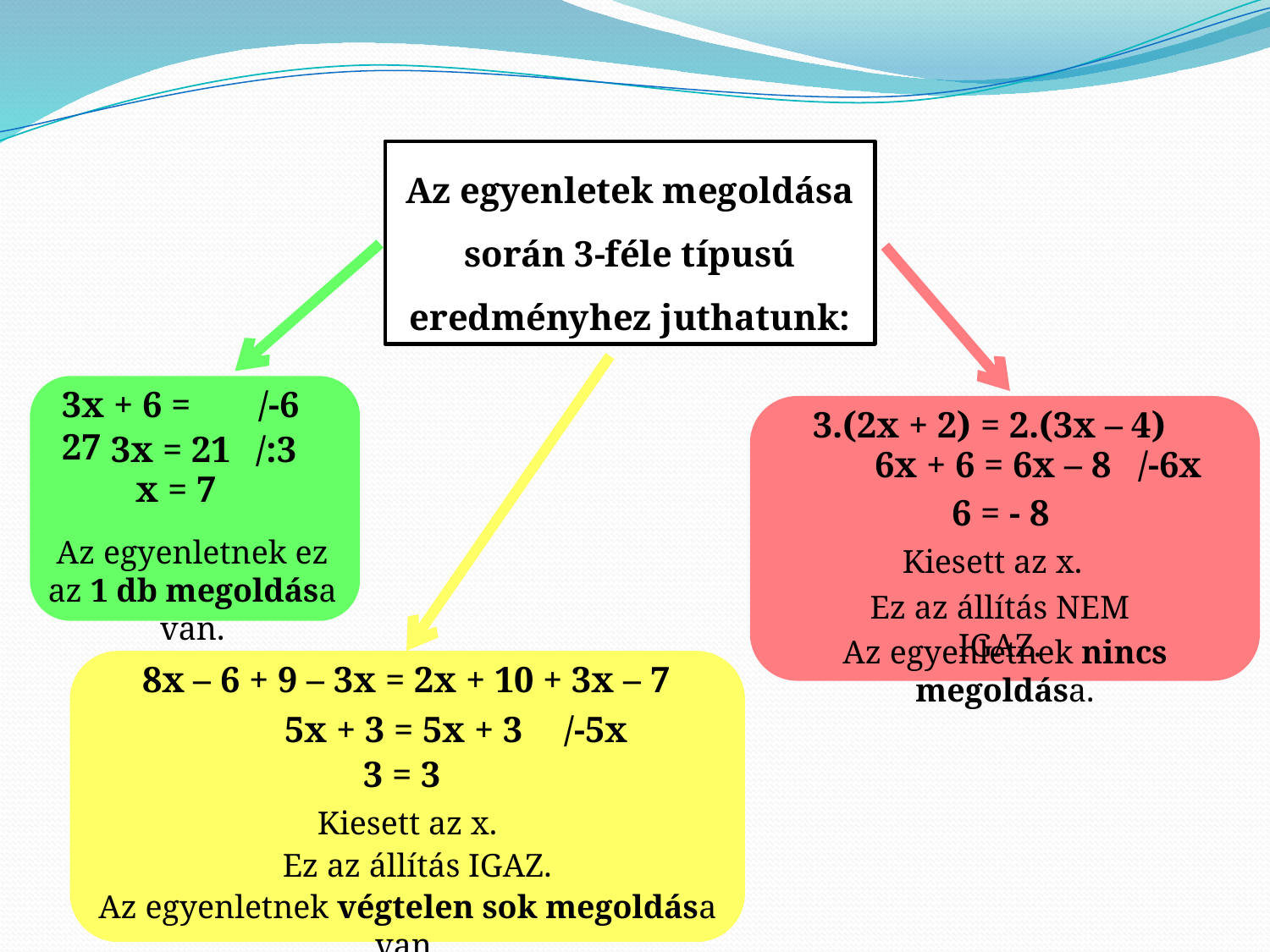

Az egyenletek megoldása során 3-féle típusú eredményhez juthatunk:

3x + 6 = 27
/-6

3.(2x + 2) = 2.(3x – 4)
3x = 21
/:3
6x + 6 = 6x – 8
/-6x
x = 7
6 = - 8
Az egyenletnek ez az 1 db megoldása van.
Kiesett az x.
Ez az állítás NEM IGAZ.
Az egyenletnek nincs megoldása.

8x – 6 + 9 – 3x = 2x + 10 + 3x – 7
5x + 3 = 5x + 3
/-5x
3 = 3
Kiesett az x.
Ez az állítás IGAZ.
Az egyenletnek végtelen sok megoldása van.